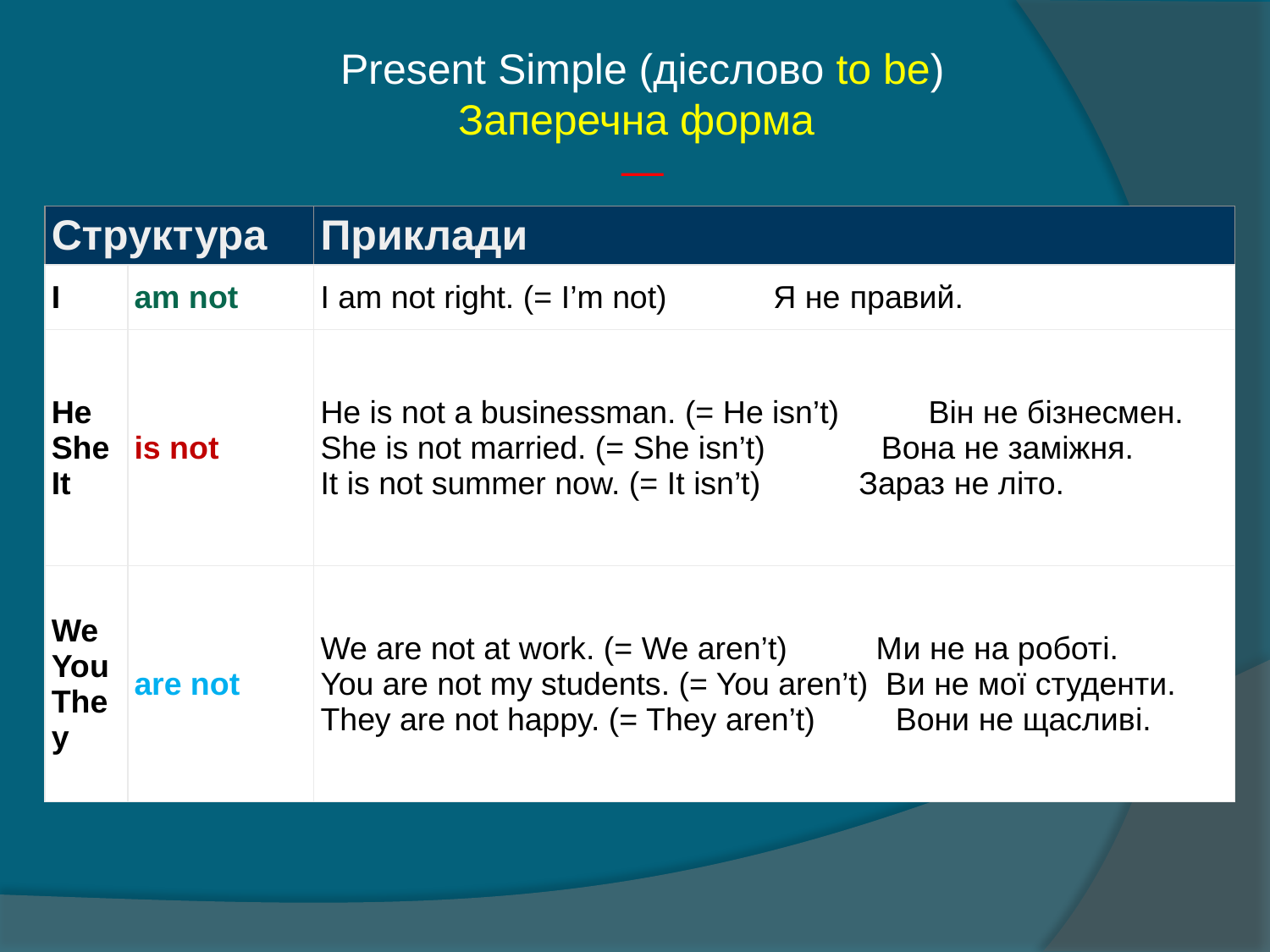

Present Simple (дієслово to be)
Заперечна форма
—
| Структура |  | Приклади |
| --- | --- | --- |
| I | am not | I am not right. (= I’m not)  Я не правий. |
| He She It | is not | He is not a businessman. (= He isn’t)  Він не бізнесмен. She is not married. (= She isn’t)  Вона не заміжня. It is not summer now. (= It isn’t)  Зараз не літо. |
| We You They | are not | We are not at work. (= We aren’t)  Ми не на роботі. You are not my students. (= You aren’t) Ви не мої студенти. They are not happy. (= They aren’t) Вони не щасливі. |